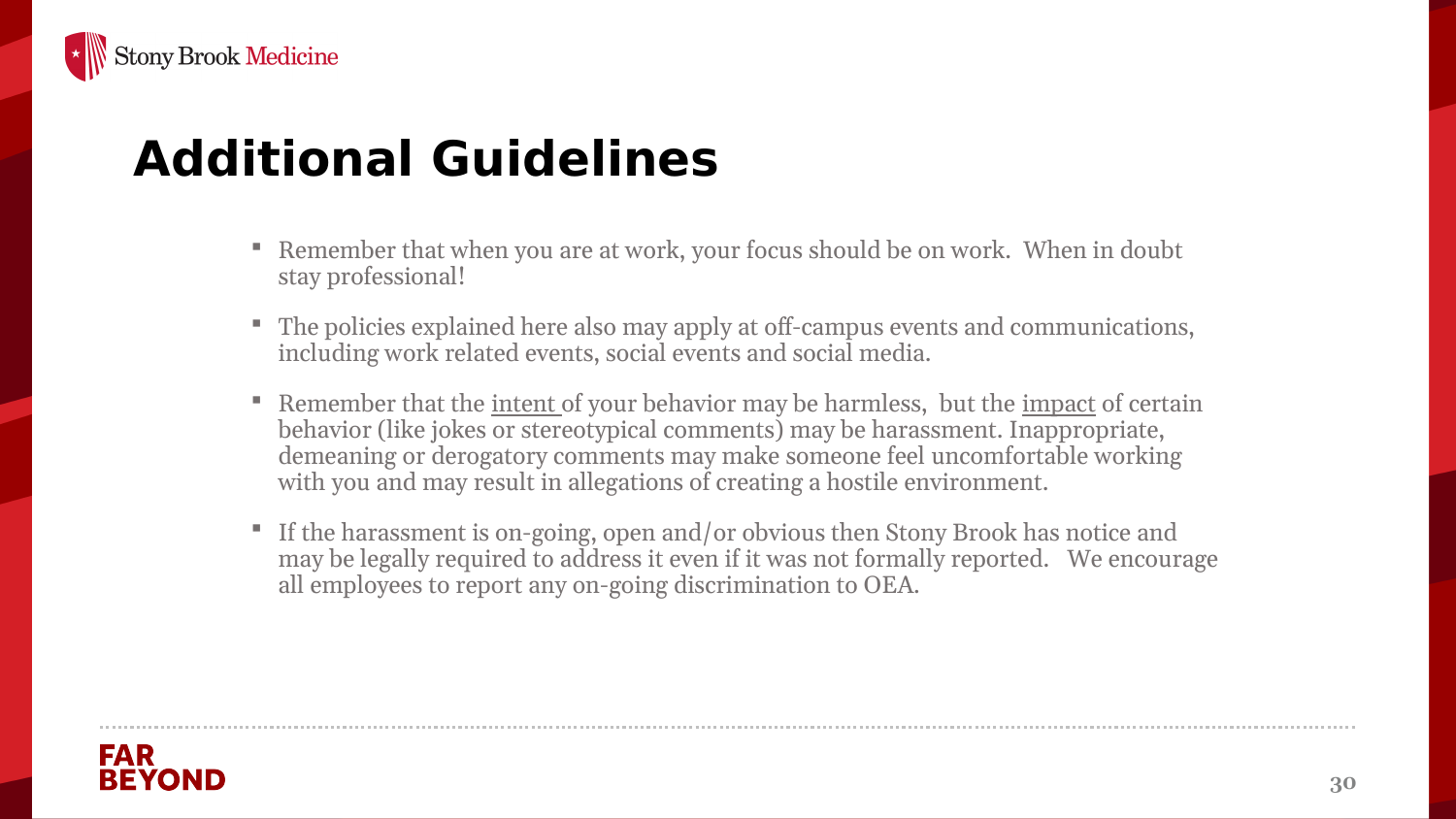

# Additional Guidelines
Remember that when you are at work, your focus should be on work.  When in doubt stay professional!
The policies explained here also may apply at off-campus events and communications, including work related events, social events and social media.
Remember that the intent of your behavior may be harmless,  but the impact of certain behavior (like jokes or stereotypical comments) may be harassment. Inappropriate, demeaning or derogatory comments may make someone feel uncomfortable working with you and may result in allegations of creating a hostile environment.
If the harassment is on-going, open and/or obvious then Stony Brook has notice and may be legally required to address it even if it was not formally reported.   We encourage all employees to report any on-going discrimination to OEA.